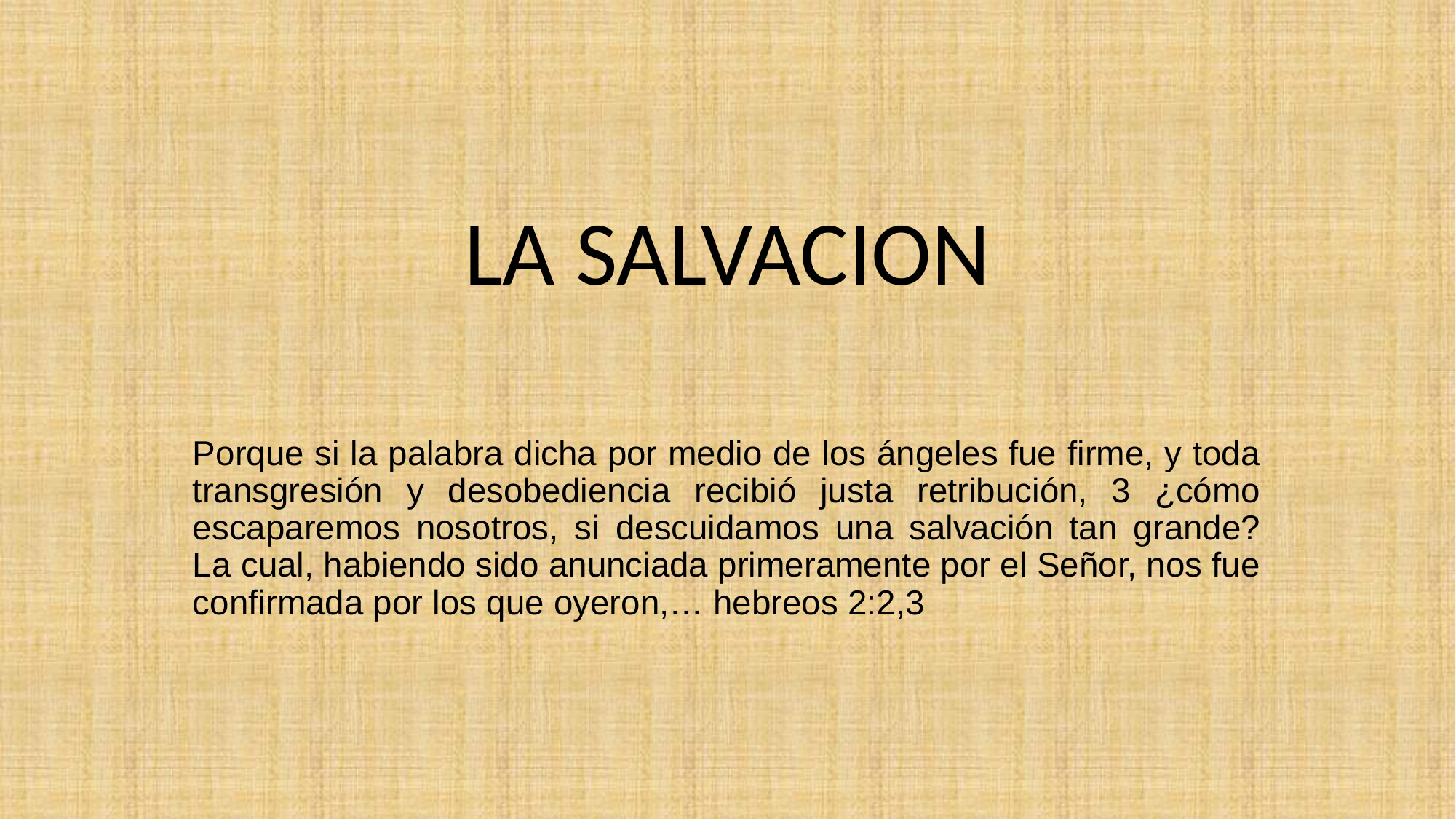

# LA SALVACION
Porque si la palabra dicha por medio de los ángeles fue firme, y toda transgresión y desobediencia recibió justa retribución, 3 ¿cómo escaparemos nosotros, si descuidamos una salvación tan grande? La cual, habiendo sido anunciada primeramente por el Señor, nos fue confirmada por los que oyeron,… hebreos 2:2,3